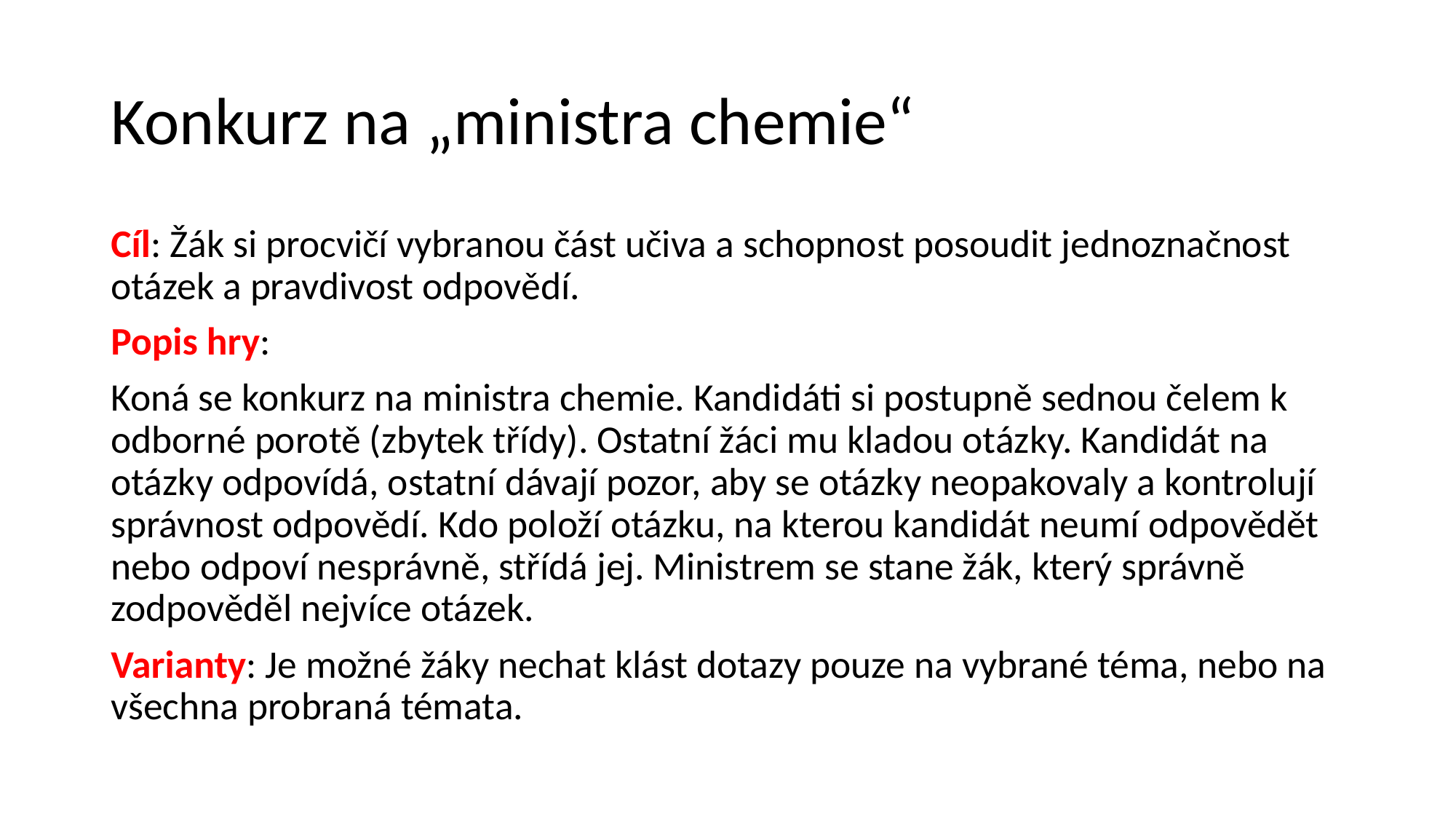

# Konkurz na „ministra chemie“
Cíl: Žák si procvičí vybranou část učiva a schopnost posoudit jednoznačnost otázek a pravdivost odpovědí.
Popis hry:
Koná se konkurz na ministra chemie. Kandidáti si postupně sednou čelem k odborné porotě (zbytek třídy). Ostatní žáci mu kladou otázky. Kandidát na otázky odpovídá, ostatní dávají pozor, aby se otázky neopakovaly a kontrolují správnost odpovědí. Kdo položí otázku, na kterou kandidát neumí odpovědět nebo odpoví nesprávně, střídá jej. Ministrem se stane žák, který správně zodpověděl nejvíce otázek.
Varianty: Je možné žáky nechat klást dotazy pouze na vybrané téma, nebo na všechna probraná témata.